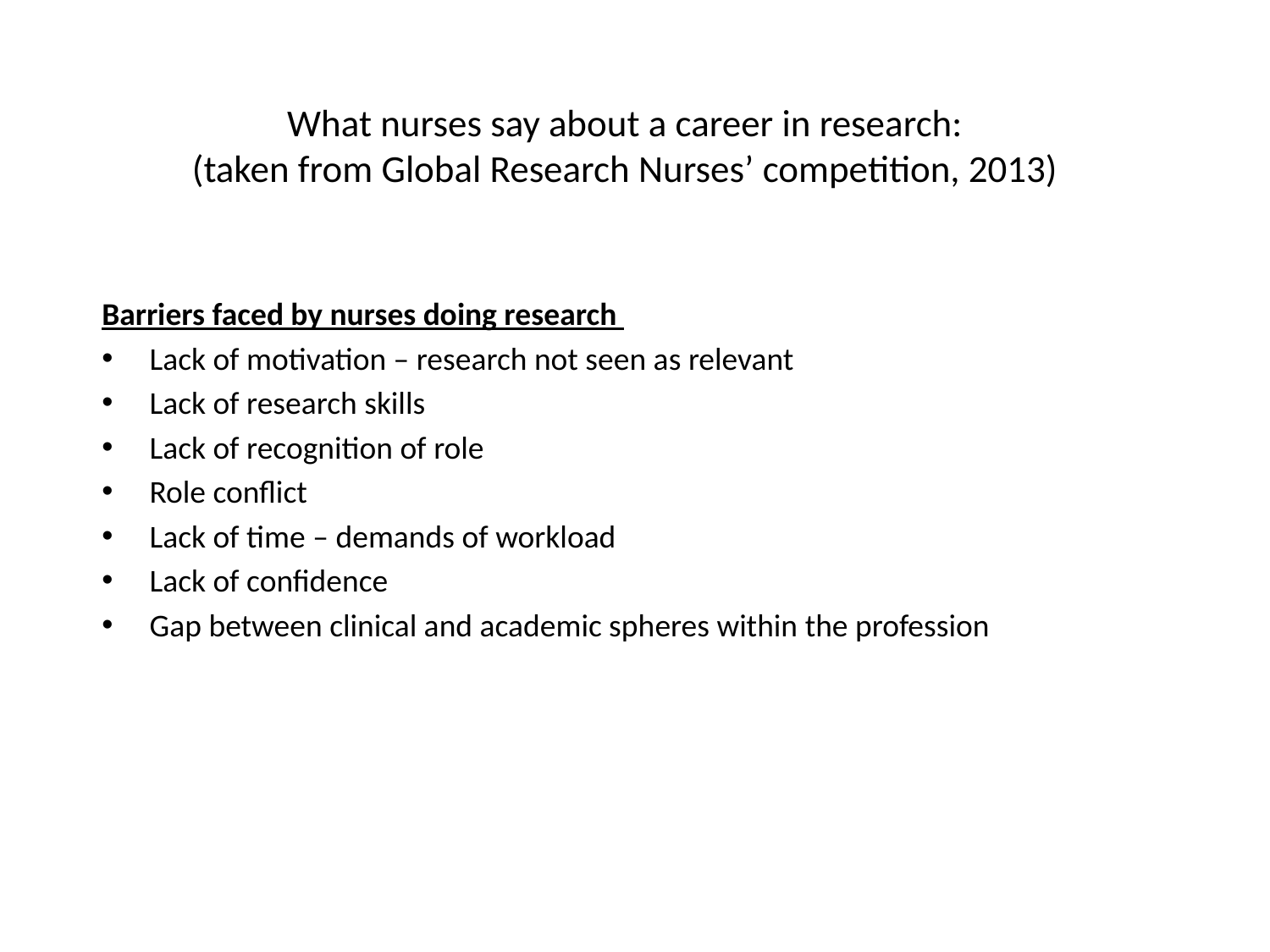

# What nurses say about a career in research: (taken from Global Research Nurses’ competition, 2013)
Barriers faced by nurses doing research
Lack of motivation – research not seen as relevant
Lack of research skills
Lack of recognition of role
Role conflict
Lack of time – demands of workload
Lack of confidence
Gap between clinical and academic spheres within the profession